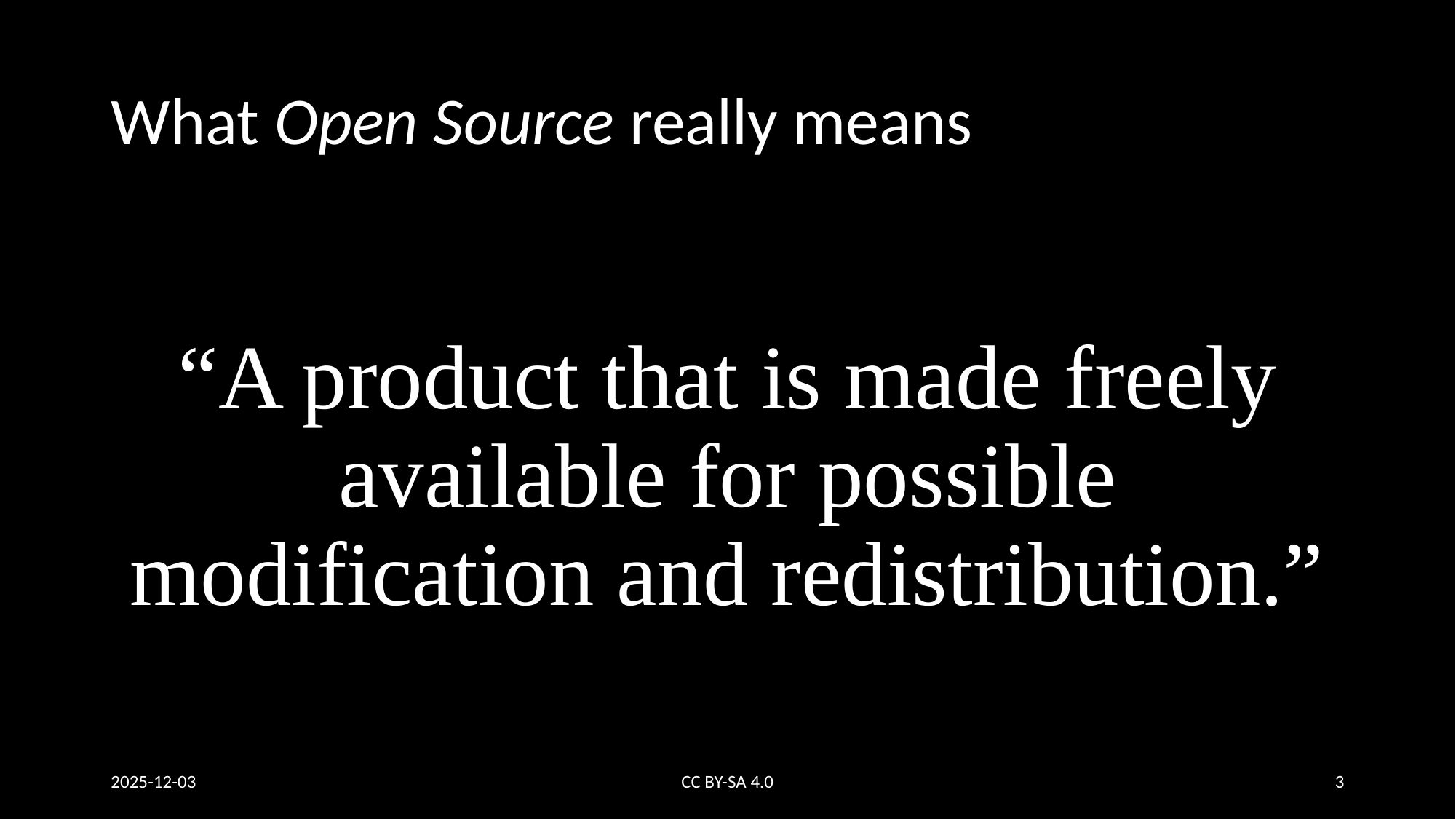

# What Open Source really means
“A product that is made freely available for possible modification and redistribution.”
2025-12-03
CC BY-SA 4.0
3